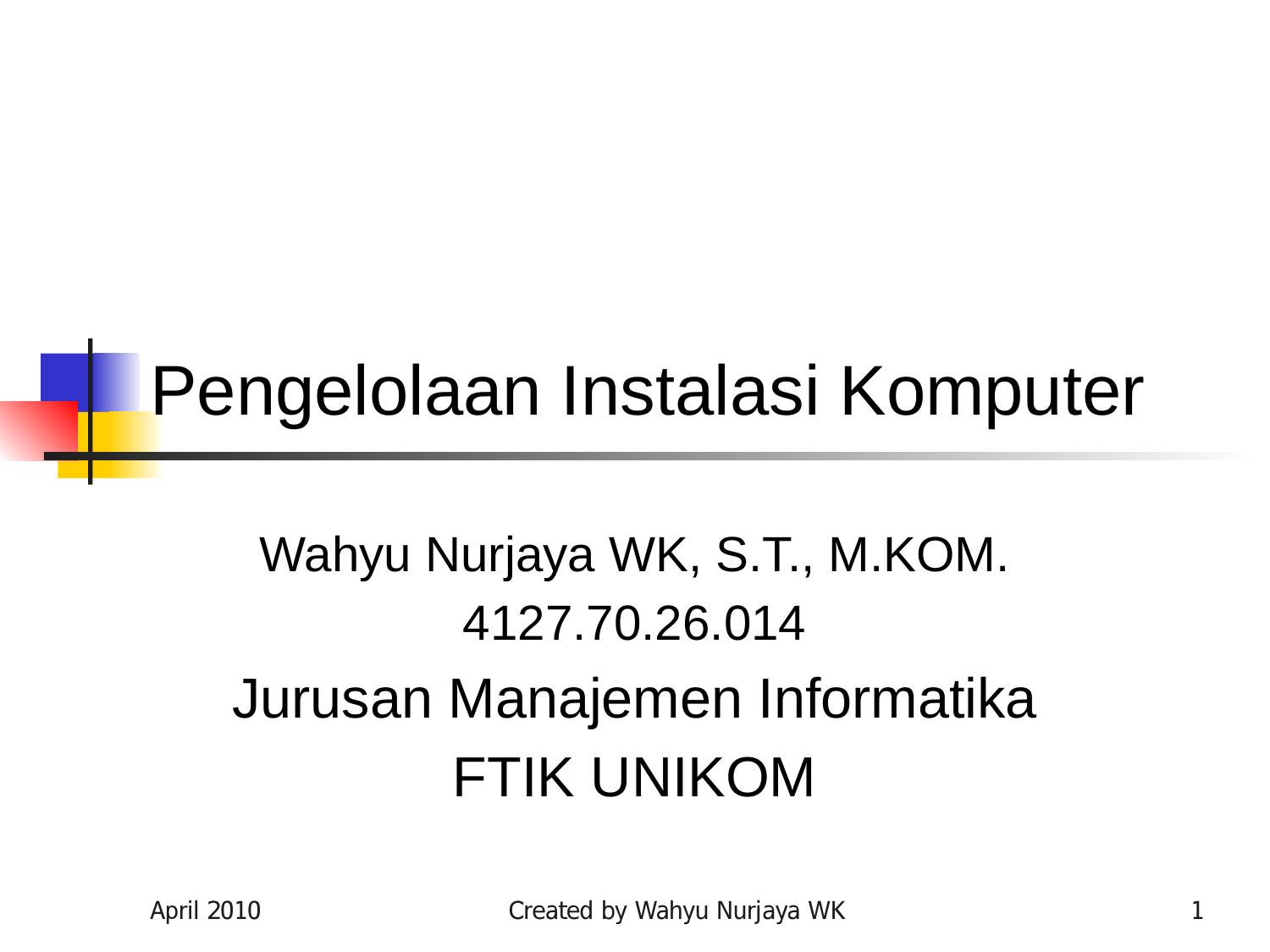

# Pengelolaan Instalasi Komputer
Wahyu Nurjaya WK, S.T., M.KOM.
4127.70.26.014
Jurusan Manajemen Informatika
FTIK UNIKOM
April 2010
Created by Wahyu Nurjaya WK
1